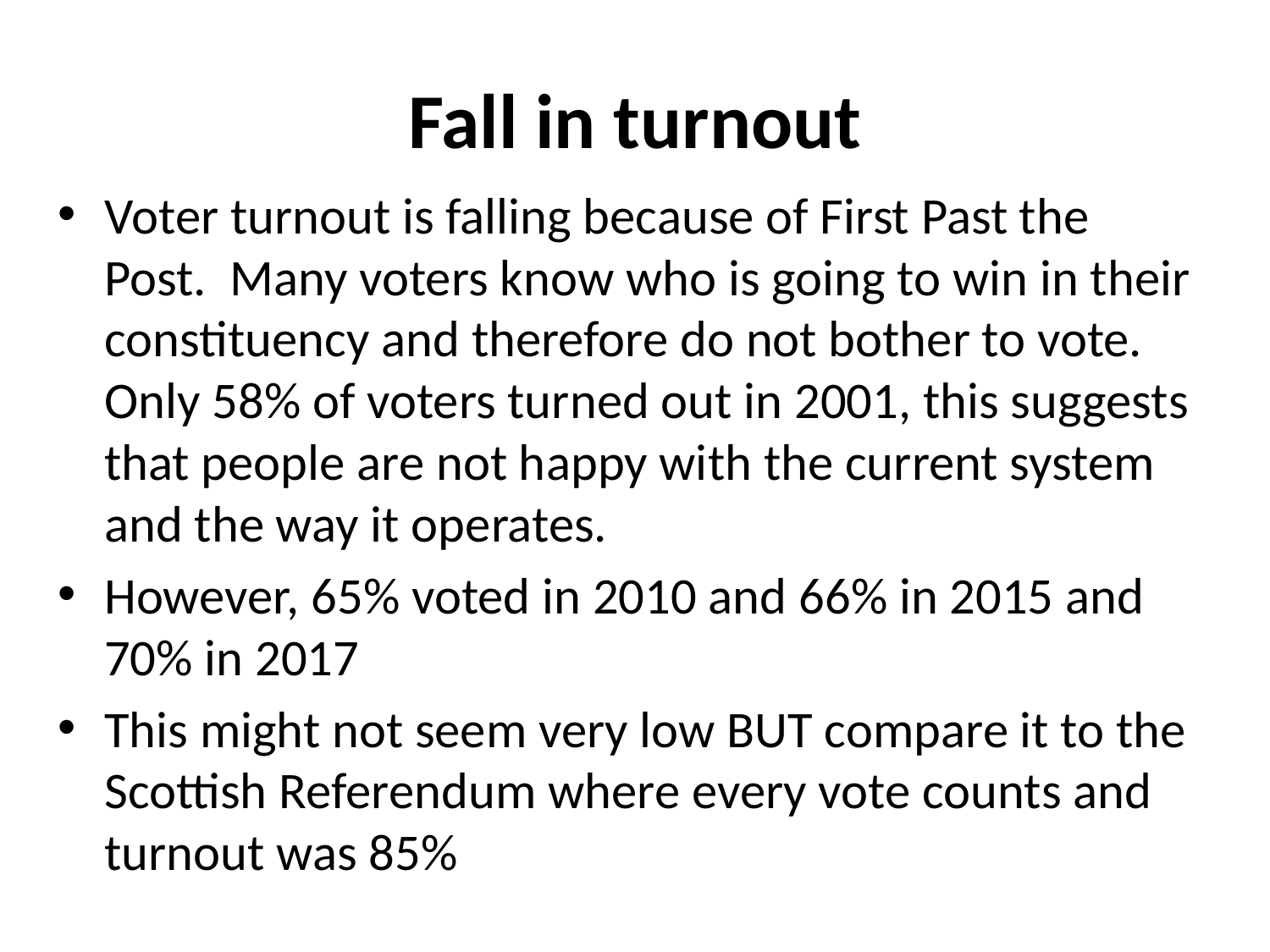

# Fall in turnout
Voter turnout is falling because of First Past the Post.  Many voters know who is going to win in their constituency and therefore do not bother to vote.  Only 58% of voters turned out in 2001, this suggests that people are not happy with the current system and the way it operates.
However, 65% voted in 2010 and 66% in 2015 and 70% in 2017
This might not seem very low BUT compare it to the Scottish Referendum where every vote counts and turnout was 85%